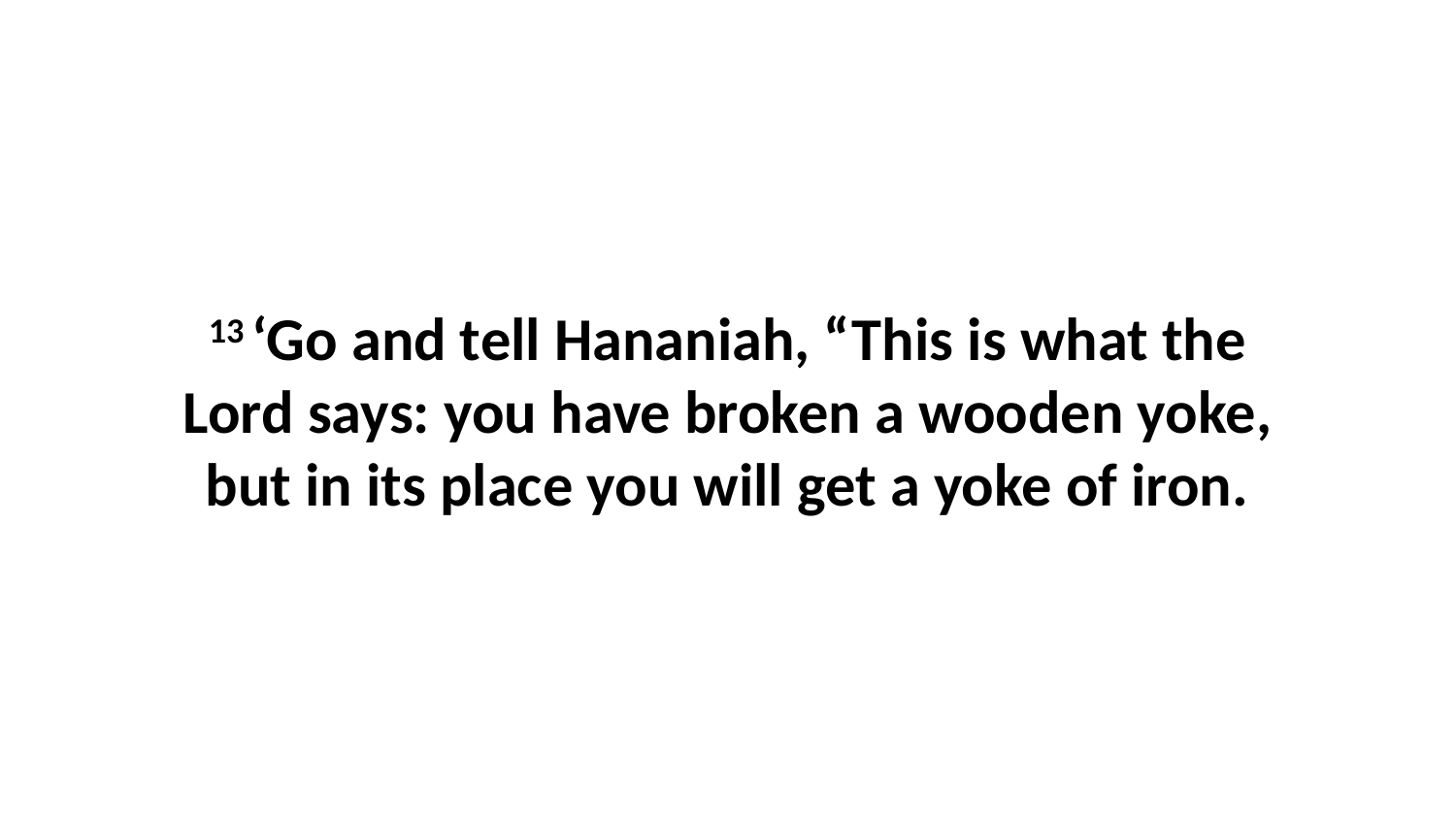

13 ‘Go and tell Hananiah, “This is what the Lord says: you have broken a wooden yoke, but in its place you will get a yoke of iron.